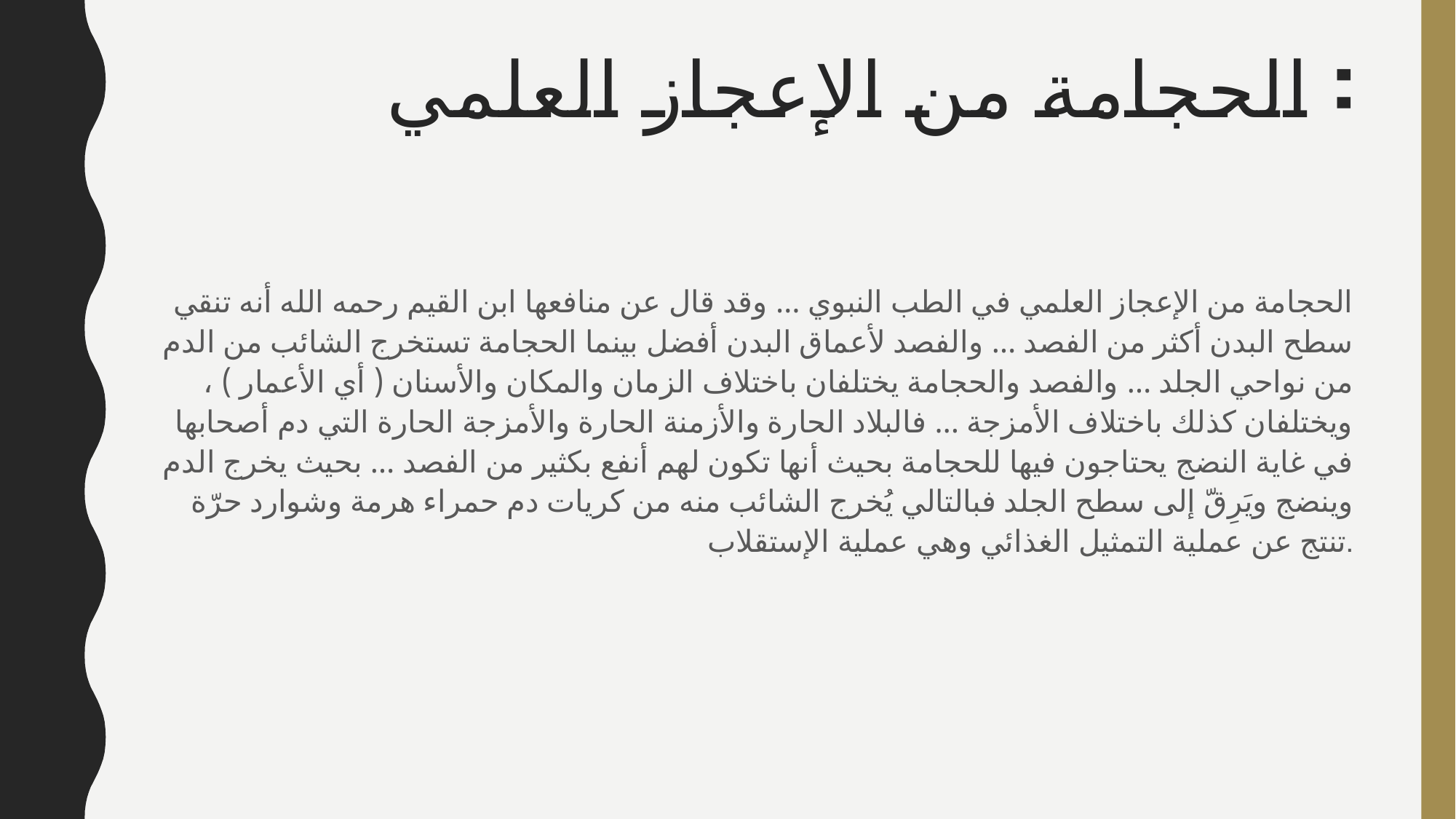

# الحجامة من الإعجاز العلمي :
الحجامة من الإعجاز العلمي في الطب النبوي … وقد قال عن منافعها ابن القيم رحمه الله أنه تنقي سطح البدن أكثر من الفصد … والفصد لأعماق البدن أفضل بينما الحجامة تستخرج الشائب من الدم من نواحي الجلد … والفصد والحجامة يختلفان باختلاف الزمان والمكان والأسنان ( أي الأعمار ) ، ويختلفان كذلك باختلاف الأمزجة … فالبلاد الحارة والأزمنة الحارة والأمزجة الحارة التي دم أصحابها في غاية النضج يحتاجون فيها للحجامة بحيث أنها تكون لهم أنفع بكثير من الفصد … بحيث يخرج الدم وينضج ويَرِقّ إلى سطح الجلد فبالتالي يُخرج الشائب منه من كريات دم حمراء هرمة وشوارد حرّة تنتج عن عملية التمثيل الغذائي وهي عملية الإستقلاب.